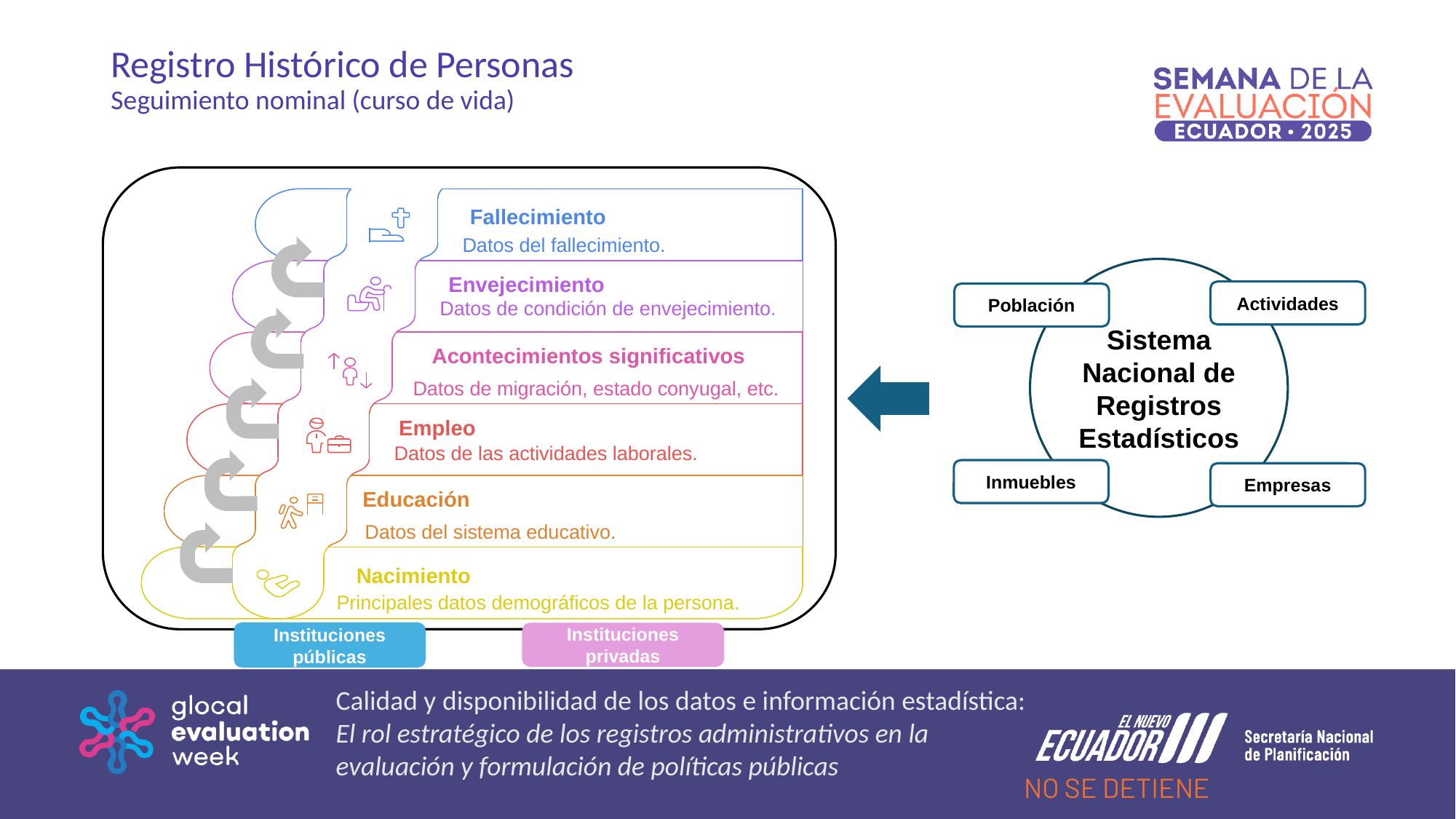

# Registro Histórico de Personas Seguimiento nominal (curso de vida)

Fallecimiento
Datos del fallecimiento.

Envejecimiento
Datos de condición de envejecimiento.

Acontecimientos significativos
Datos de migración, estado conyugal, etc.

Empleo
Datos de las actividades laborales.

Educación

Datos del sistema educativo.

Nacimiento

Principales datos demográficos de la persona.

Sistema Nacional de Registros Estadísticos
Actividades
Población

Inmuebles
Empresas
Instituciones públicas
Instituciones privadas